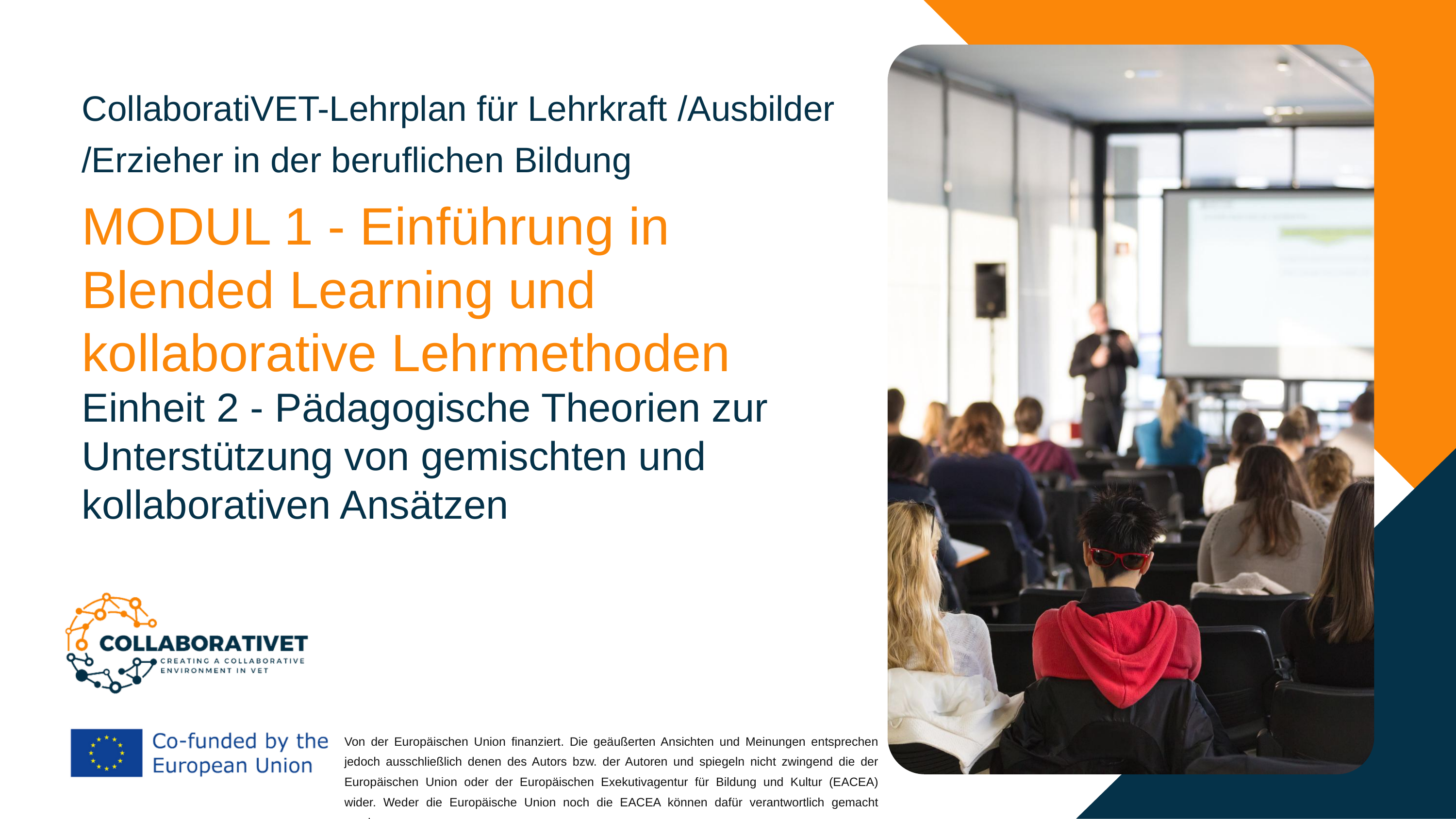

CollaboratiVET-Lehrplan für Lehrkraft /Ausbilder /Erzieher in der beruflichen Bildung
MODUL 1 - Einführung in Blended Learning und kollaborative Lehrmethoden
Einheit 2 - Pädagogische Theorien zur Unterstützung von gemischten und kollaborativen Ansätzen

Von der Europäischen Union finanziert. Die geäußerten Ansichten und Meinungen entsprechen jedoch ausschließlich denen des Autors bzw. der Autoren und spiegeln nicht zwingend die der Europäischen Union oder der Europäischen Exekutivagentur für Bildung und Kultur (EACEA) wider. Weder die Europäische Union noch die EACEA können dafür verantwortlich gemacht werden.